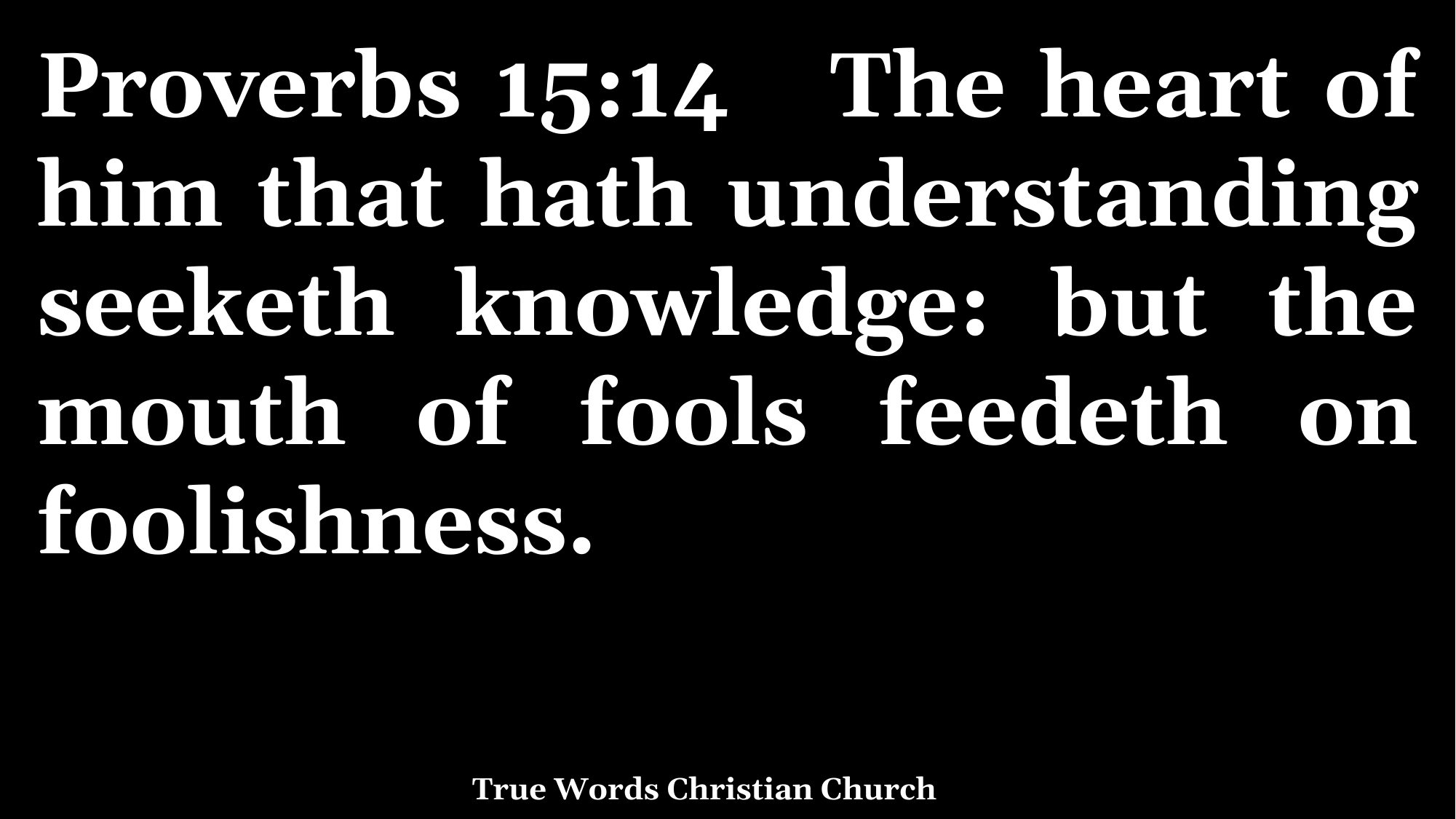

Proverbs 15:14   The heart of him that hath understanding seeketh knowledge: but the mouth of fools feedeth on foolishness.
True Words Christian Church